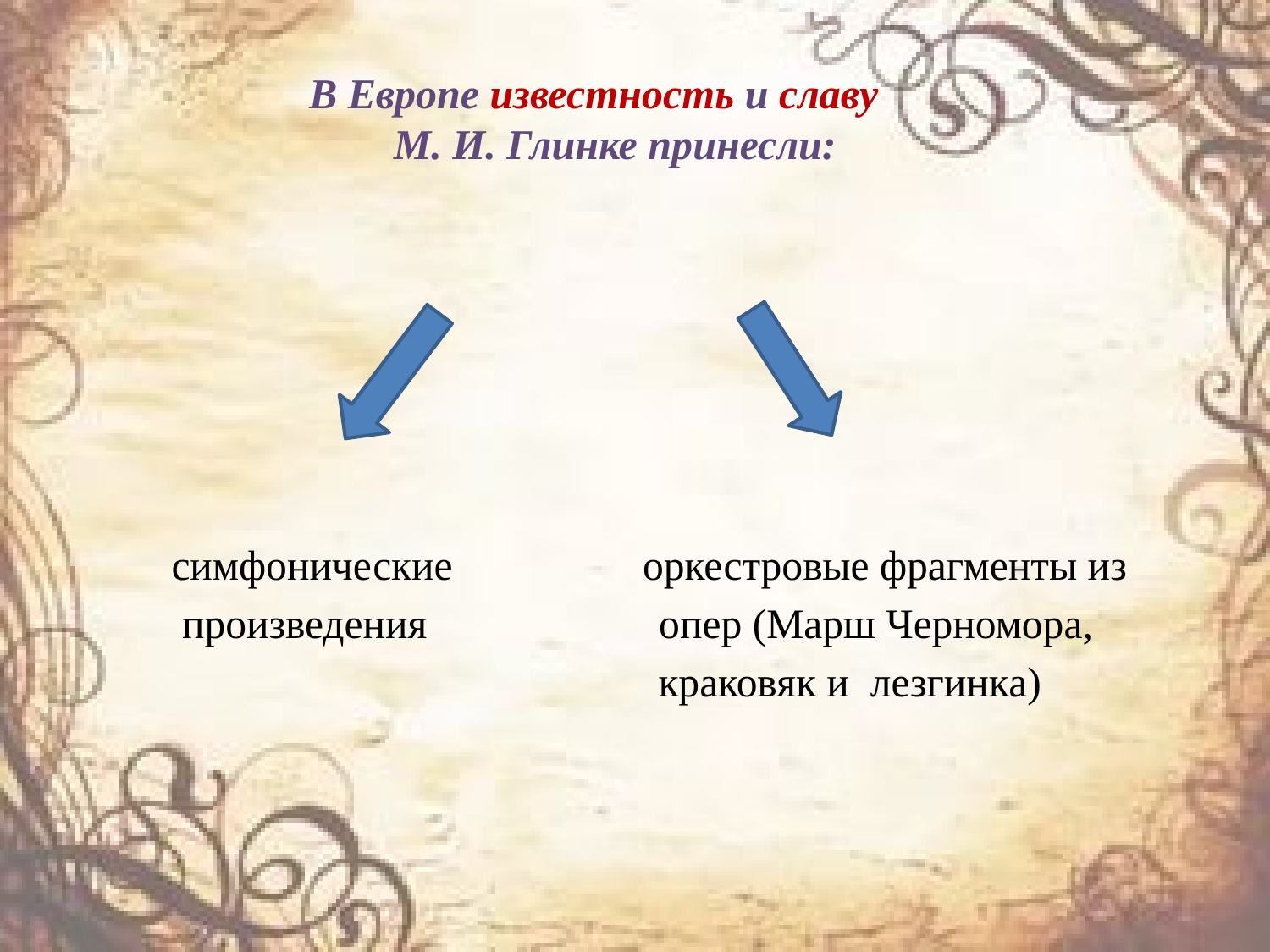

# В Европе известность и славу М. И. Глинке принесли:

         симфонические                  оркестровые фрагменты из
          произведения                      опер (Марш Черномора,
                                                       краковяк и  лезгинка)